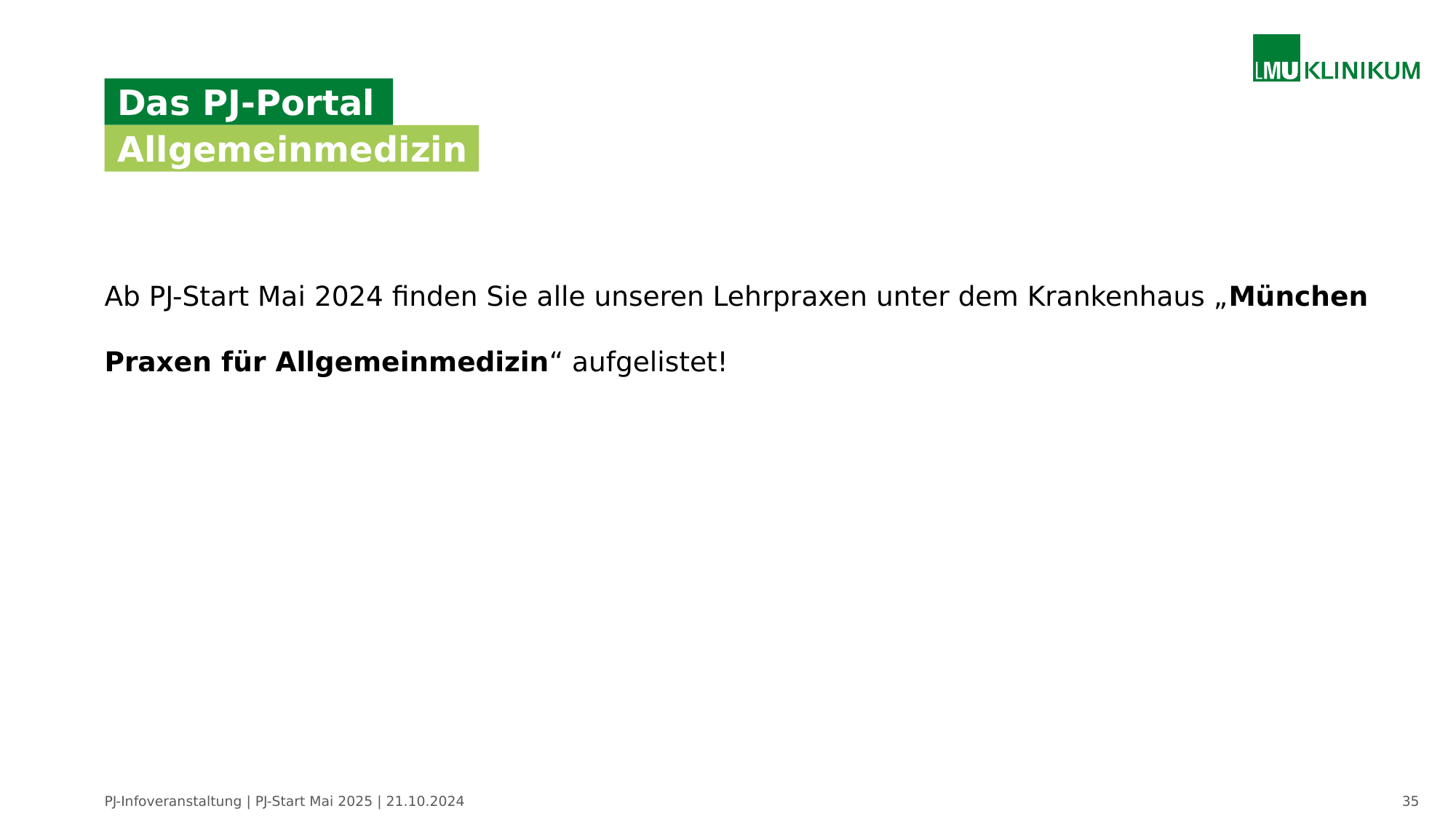

# Das PJ-Portal
Allgemeinmedizin
Ab PJ-Start Mai 2024 finden Sie alle unseren Lehrpraxen unter dem Krankenhaus „München Praxen für Allgemeinmedizin“ aufgelistet!
PJ-Infoveranstaltung | PJ-Start Mai 2025 | 21.10.2024
35